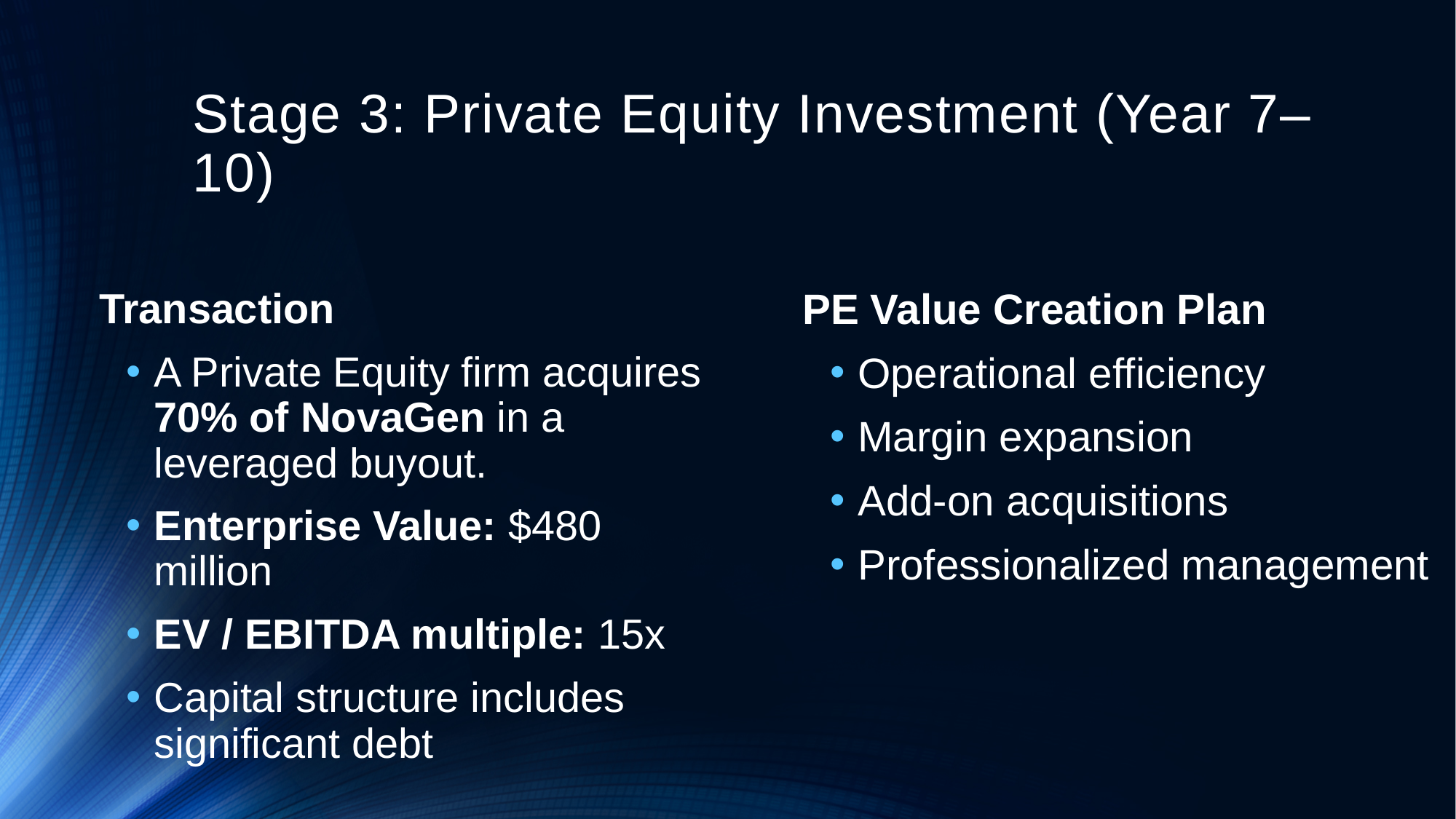

# Stage 3: Private Equity Investment (Year 7–10)
PE Value Creation Plan
Operational efficiency
Margin expansion
Add-on acquisitions
Professionalized management

Transaction
A Private Equity firm acquires 70% of NovaGen in a leveraged buyout.
Enterprise Value: $480 million
EV / EBITDA multiple: 15x
Capital structure includes significant debt